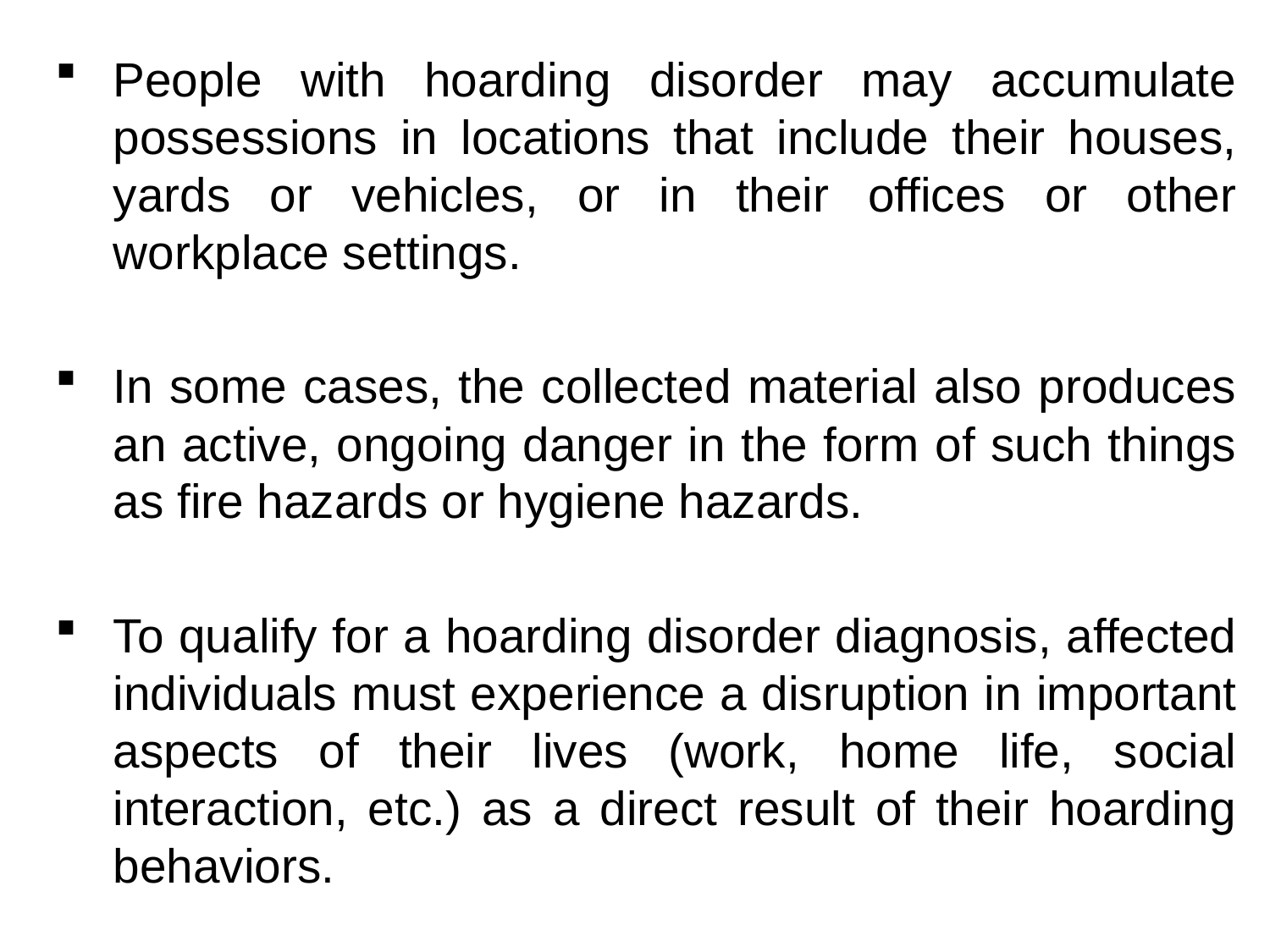

People with hoarding disorder may accumulate possessions in locations that include their houses, yards or vehicles, or in their offices or other workplace settings.

In some cases, the collected material also produces an active, ongoing danger in the form of such things as fire hazards or hygiene hazards.

To qualify for a hoarding disorder diagnosis, affected individuals must experience a disruption in important aspects of their lives (work, home life, social interaction, etc.) as a direct result of their hoarding behaviors.